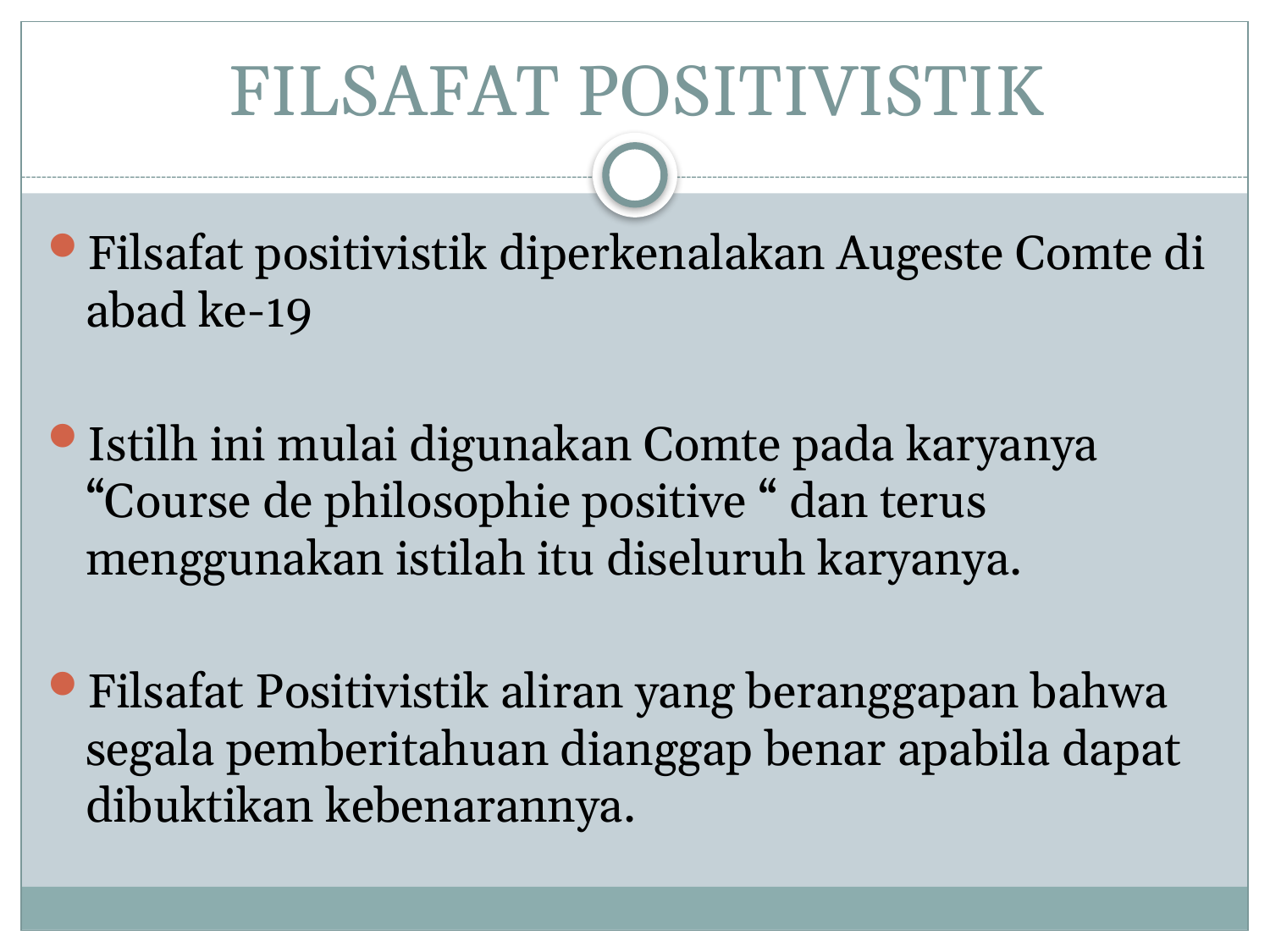

# FILSAFAT POSITIVISTIK
Filsafat positivistik diperkenalakan Augeste Comte di abad ke-19

Istilh ini mulai digunakan Comte pada karyanya “Course de philosophie positive “ dan terus menggunakan istilah itu diseluruh karyanya.

Filsafat Positivistik aliran yang beranggapan bahwa segala pemberitahuan dianggap benar apabila dapat dibuktikan kebenarannya.